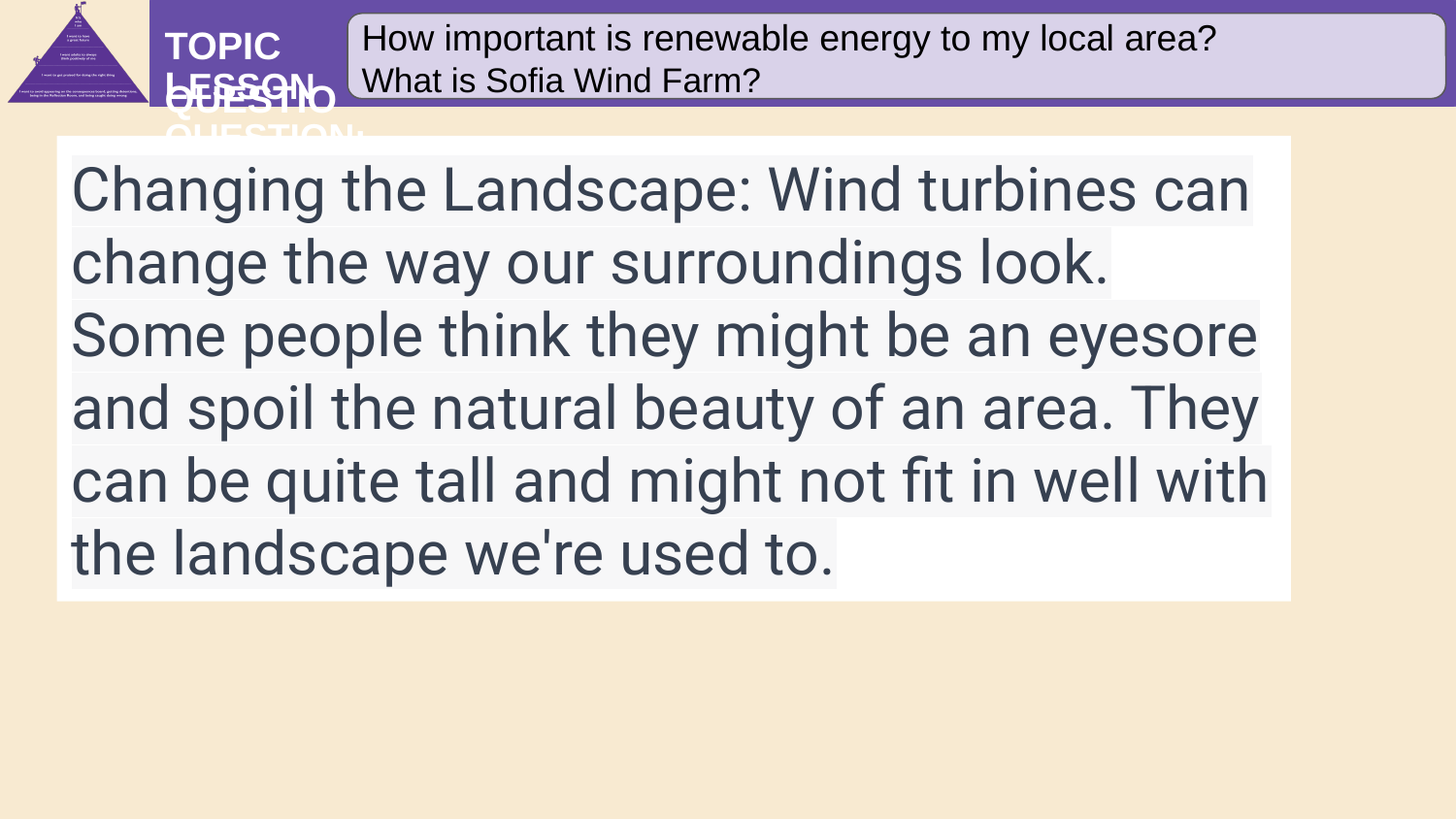

How important is renewable energy to my local area?
What is Sofia Wind Farm?

Changing the Landscape: Wind turbines can change the way our surroundings look. Some people think they might be an eyesore and spoil the natural beauty of an area. They can be quite tall and might not fit in well with the landscape we're used to.